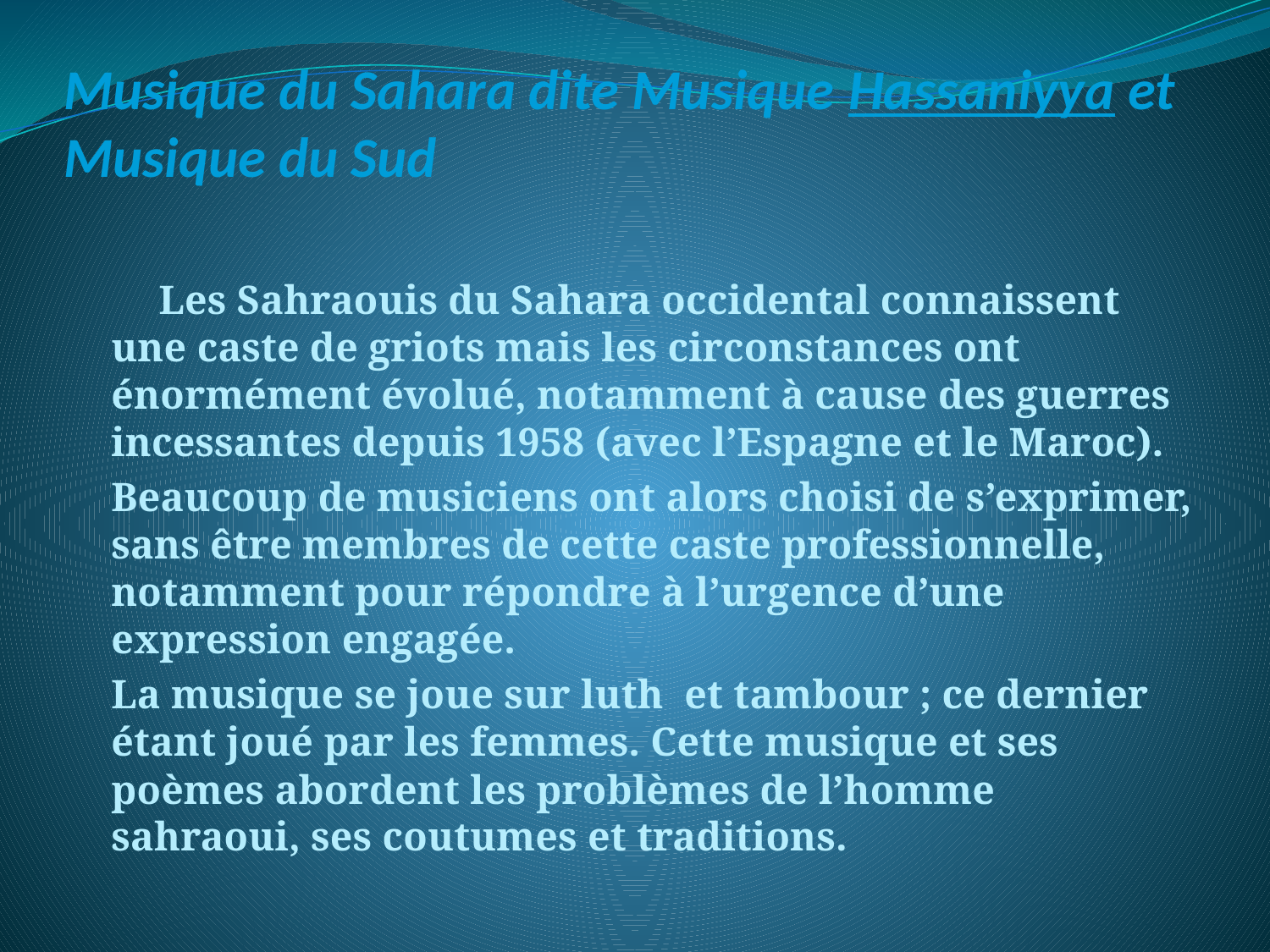

# Musique du Sahara dite Musique Hassaniyya et Musique du Sud
        Les Sahraouis du Sahara occidental connaissent une caste de griots mais les circonstances ont énormément évolué, notamment à cause des guerres incessantes depuis 1958 (avec l’Espagne et le Maroc).
	Beaucoup de musiciens ont alors choisi de s’exprimer, sans être membres de cette caste professionnelle, notamment pour répondre à l’urgence d’une expression engagée.
	La musique se joue sur luth  et tambour ; ce dernier étant joué par les femmes. Cette musique et ses poèmes abordent les problèmes de l’homme sahraoui, ses coutumes et traditions.